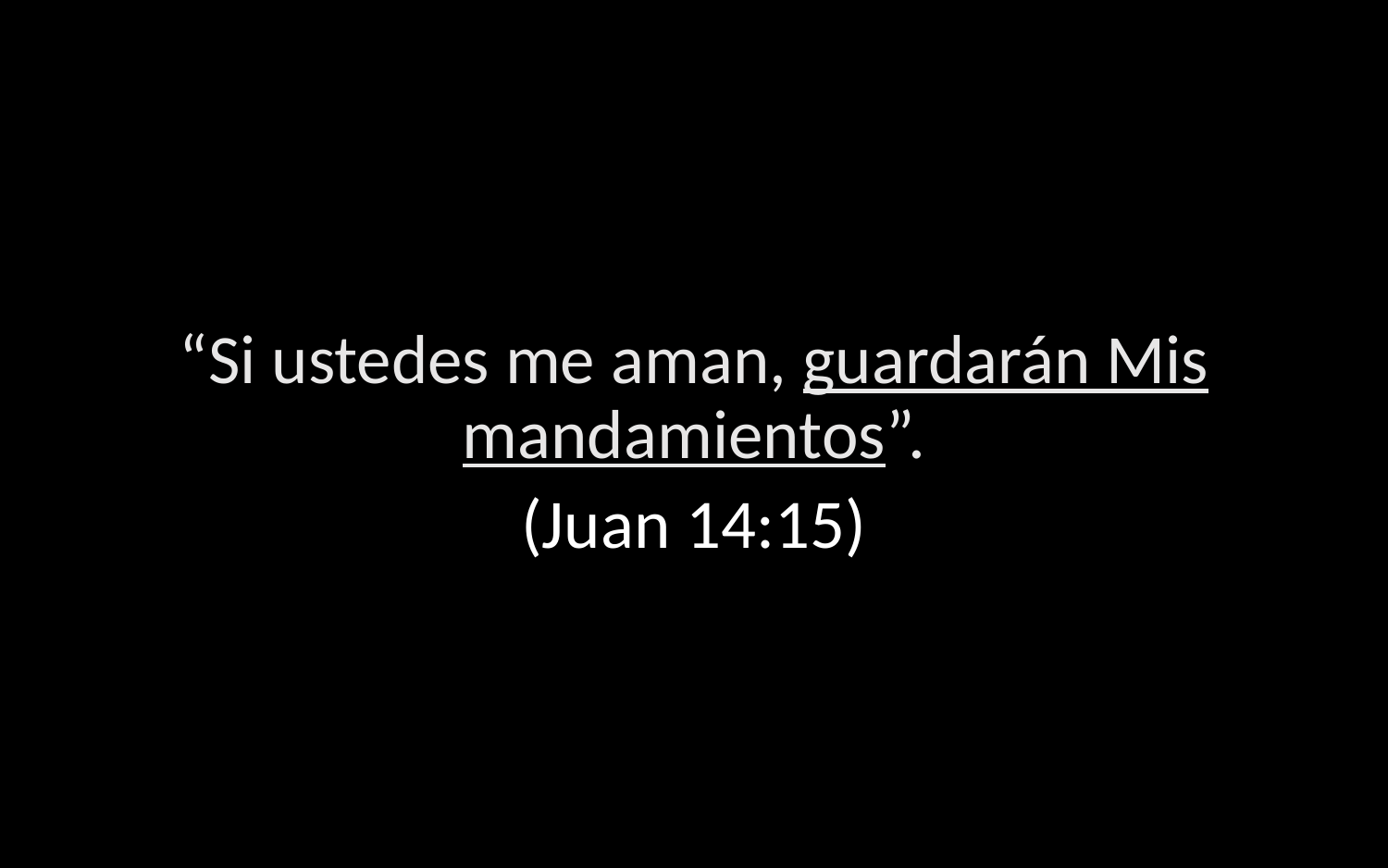

“Si ustedes me aman, guardarán Mis mandamientos”.
(Juan 14:15)